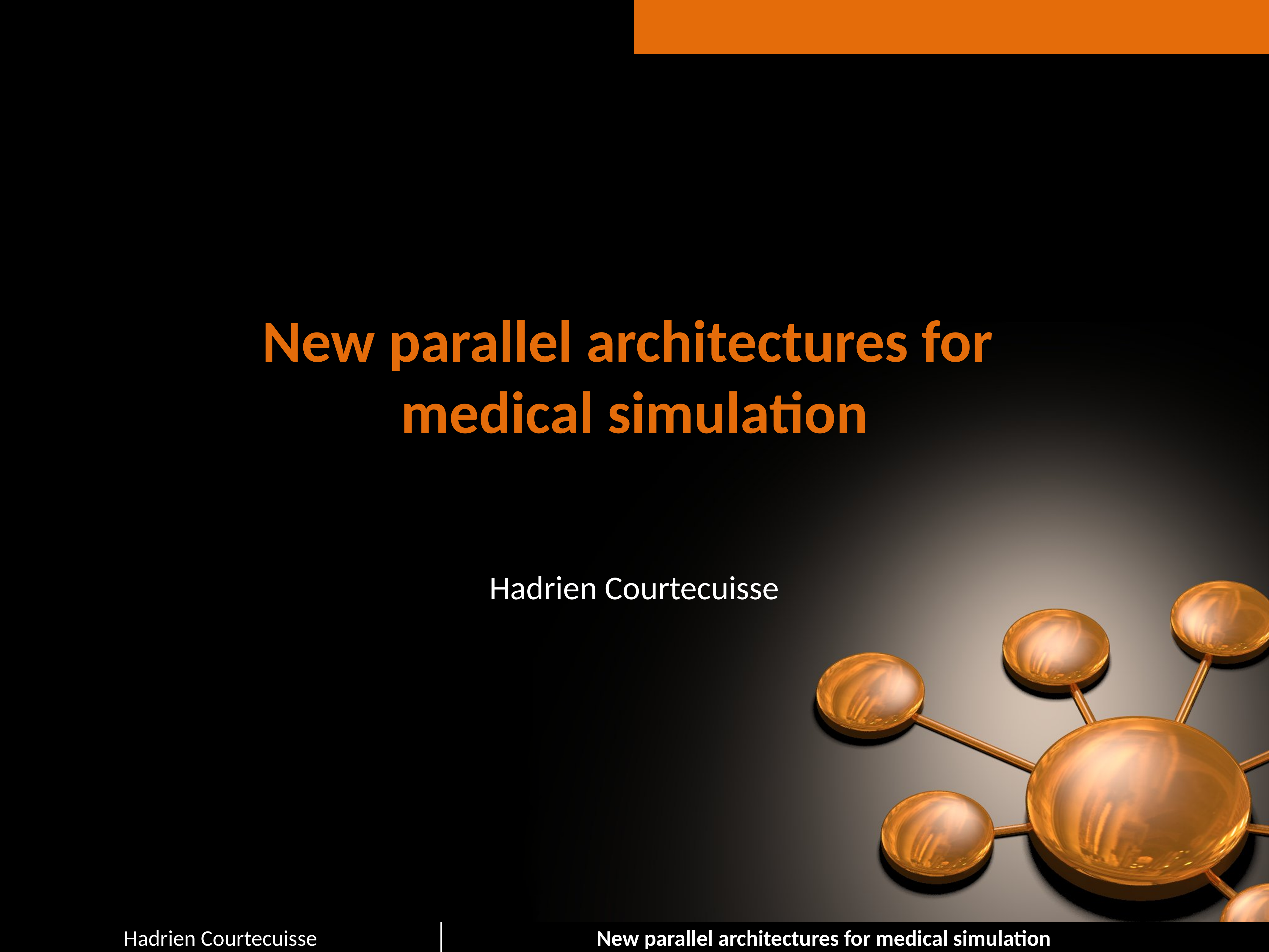

New parallel architectures for
medical simulation
Hadrien Courtecuisse